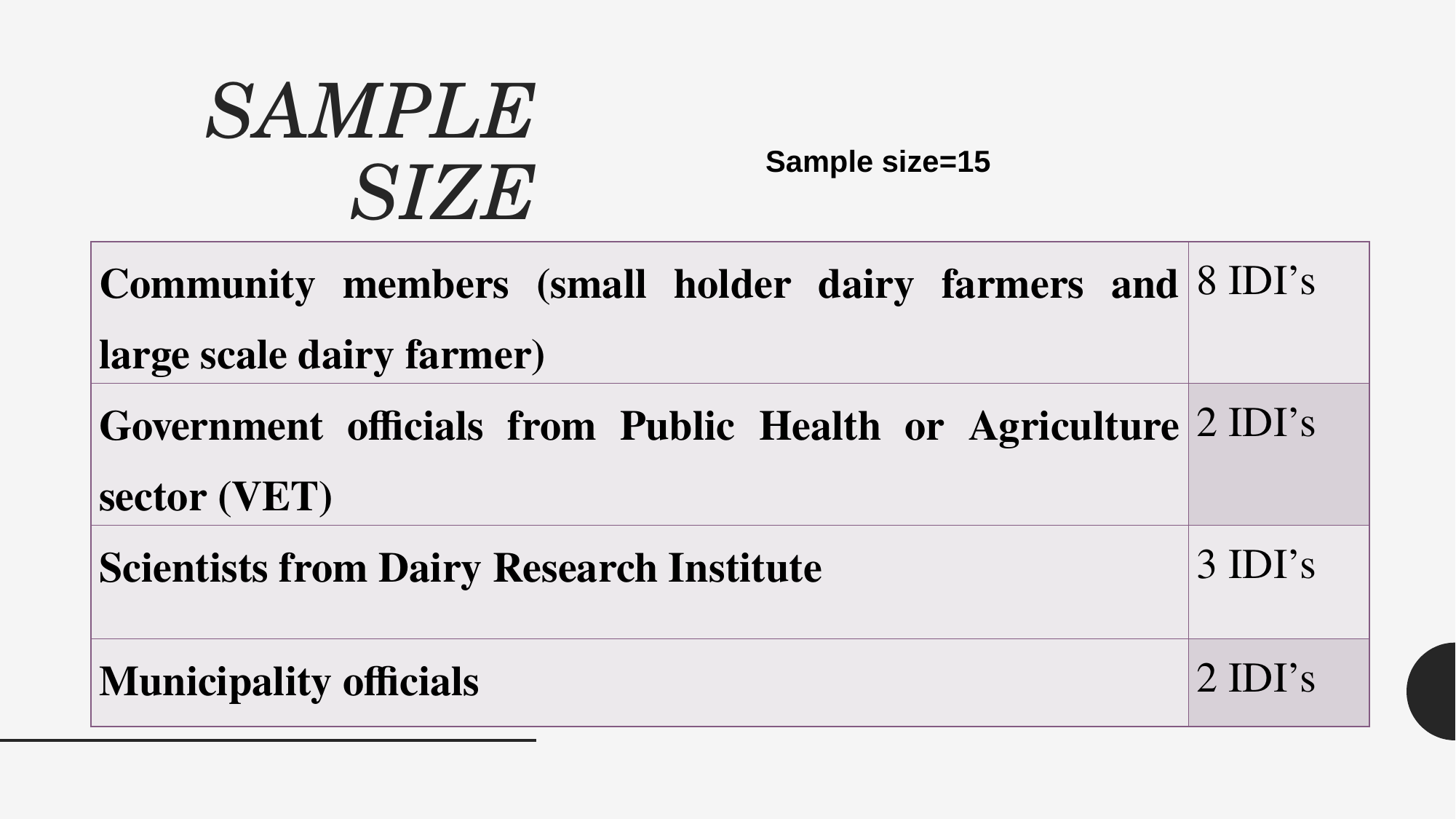

# SAMPLE SIZE
Sample size=15

| Community members (small holder dairy farmers and large scale dairy farmer) | 8 IDI’s |
| --- | --- |
| Government officials from Public Health or Agriculture sector (VET) | 2 IDI’s |
| Scientists from Dairy Research Institute | 3 IDI’s |
| Municipality officials | 2 IDI’s |